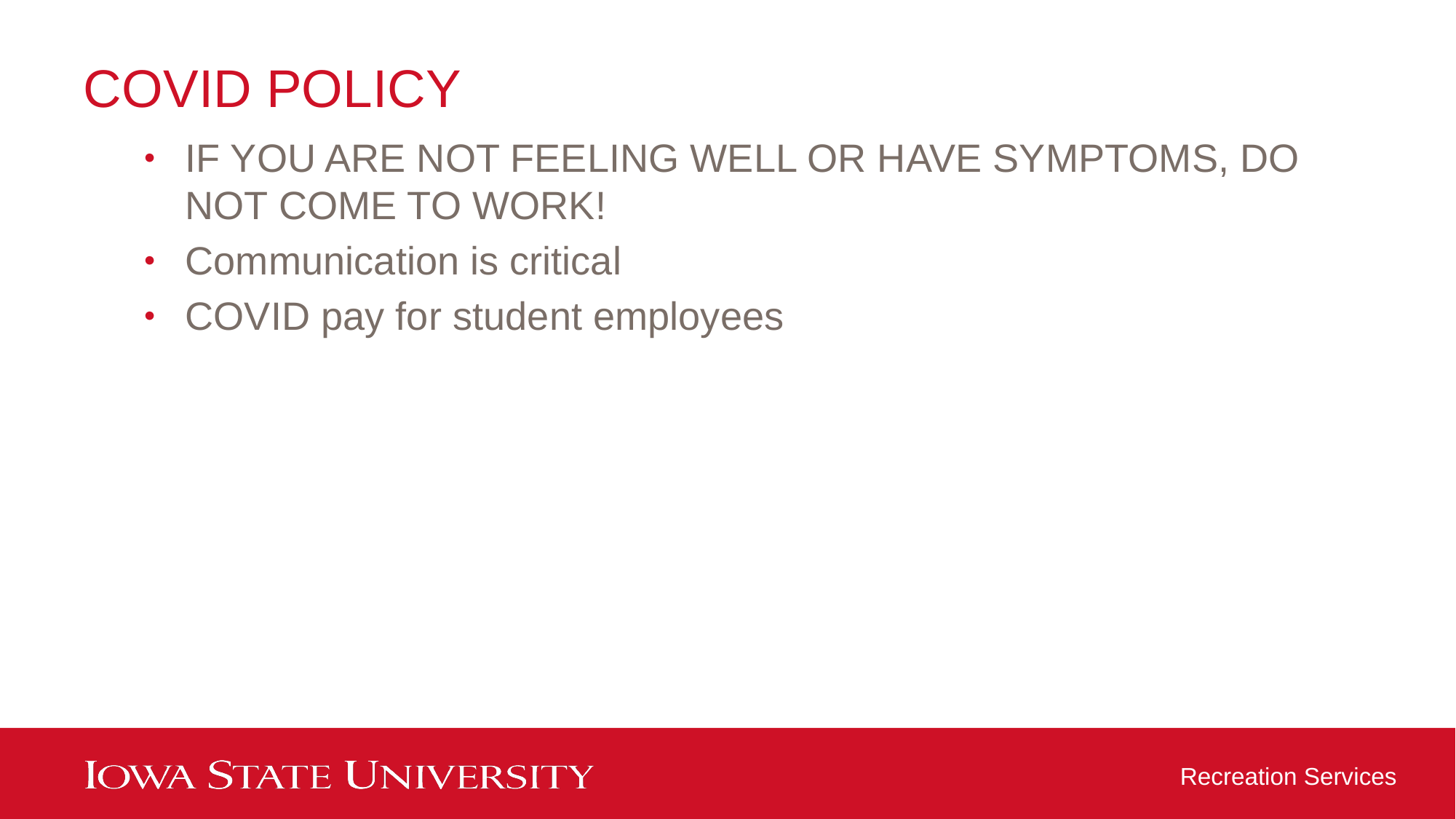

# COVID POLICY
IF YOU ARE NOT FEELING WELL OR HAVE SYMPTOMS, DO NOT COME TO WORK!
Communication is critical
COVID pay for student employees